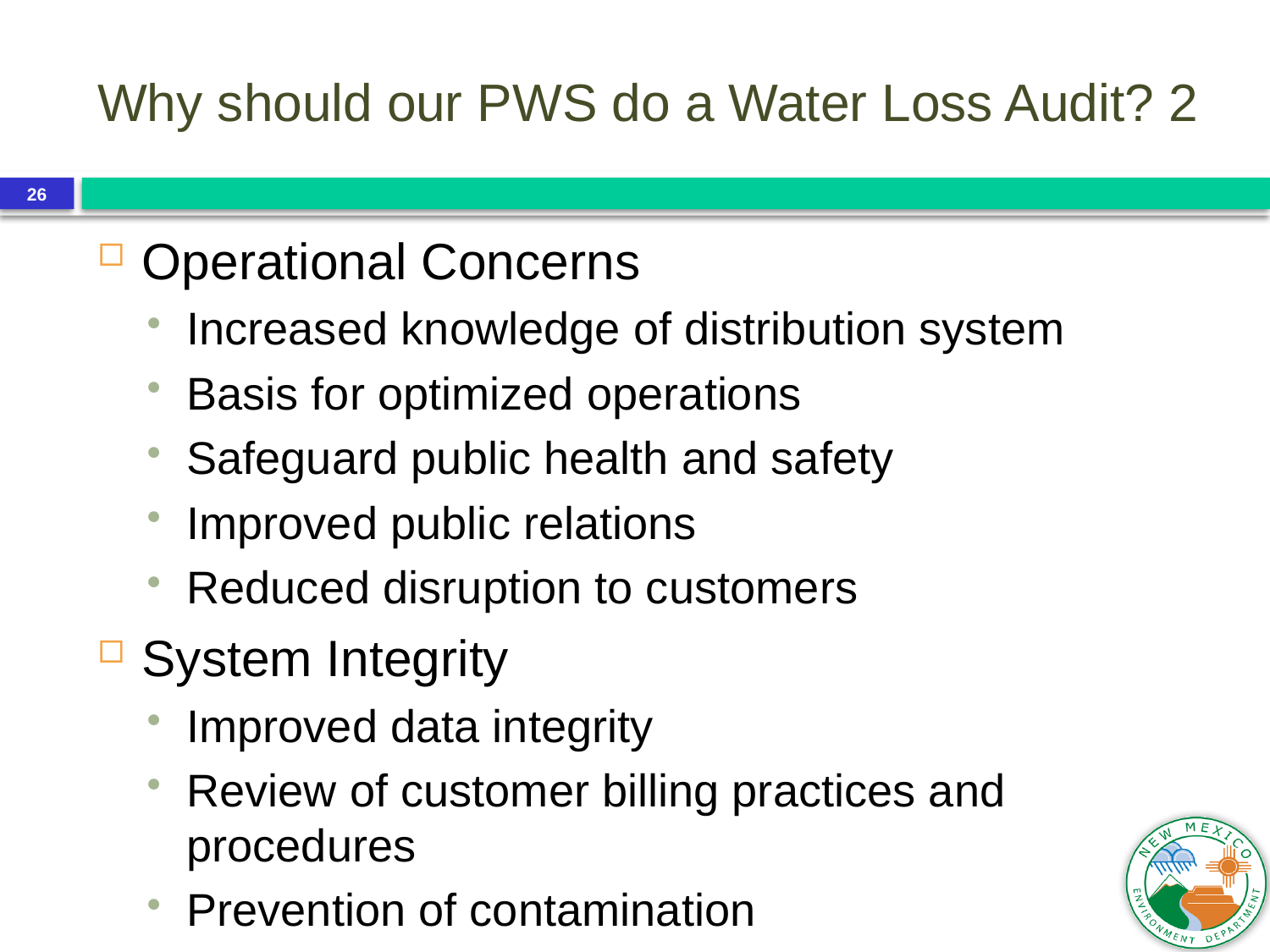

Why should our PWS do a Water Loss Audit? 2
26
Operational Concerns
Increased knowledge of distribution system
Basis for optimized operations
Safeguard public health and safety
Improved public relations
Reduced disruption to customers
System Integrity
Improved data integrity
Review of customer billing practices and procedures
Prevention of contamination